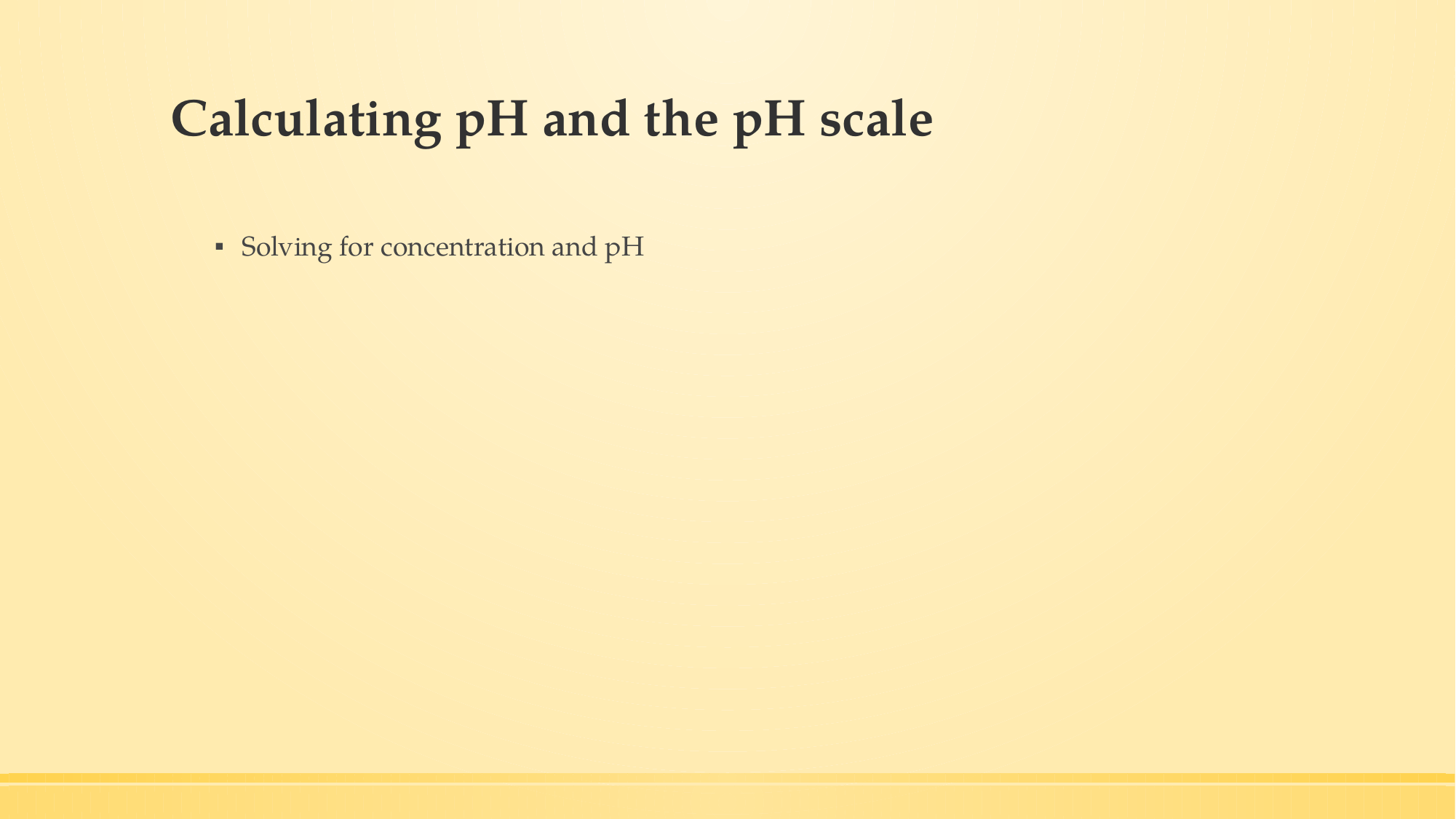

# Calculating pH and the pH scale
Solving for concentration and pH